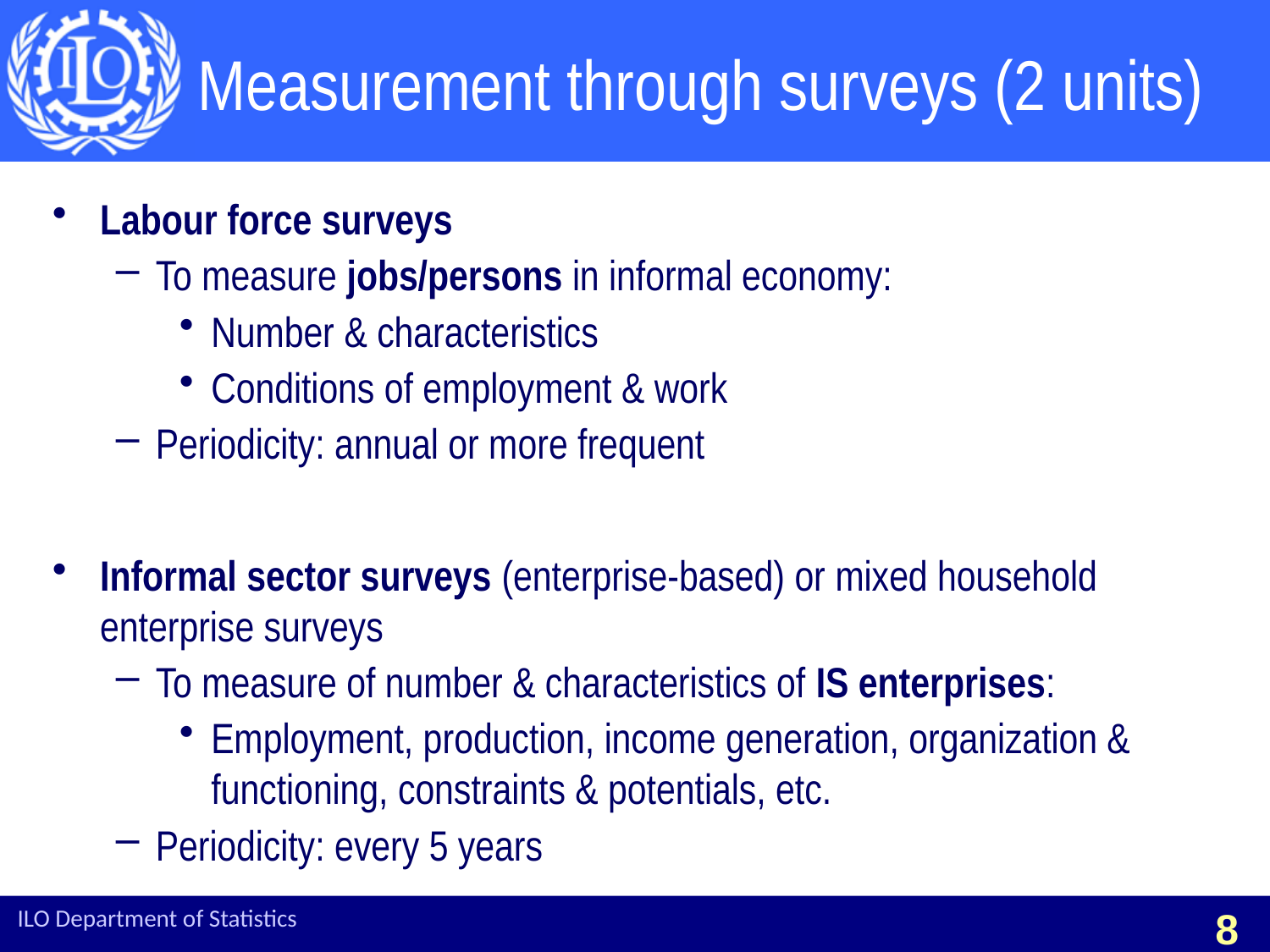

# Measurement through surveys (2 units)
Labour force surveys
To measure jobs/persons in informal economy:
Number & characteristics
Conditions of employment & work
Periodicity: annual or more frequent

Informal sector surveys (enterprise-based) or mixed household enterprise surveys
To measure of number & characteristics of IS enterprises:
Employment, production, income generation, organization & functioning, constraints & potentials, etc.
Periodicity: every 5 years
ILO Department of Statistics
8